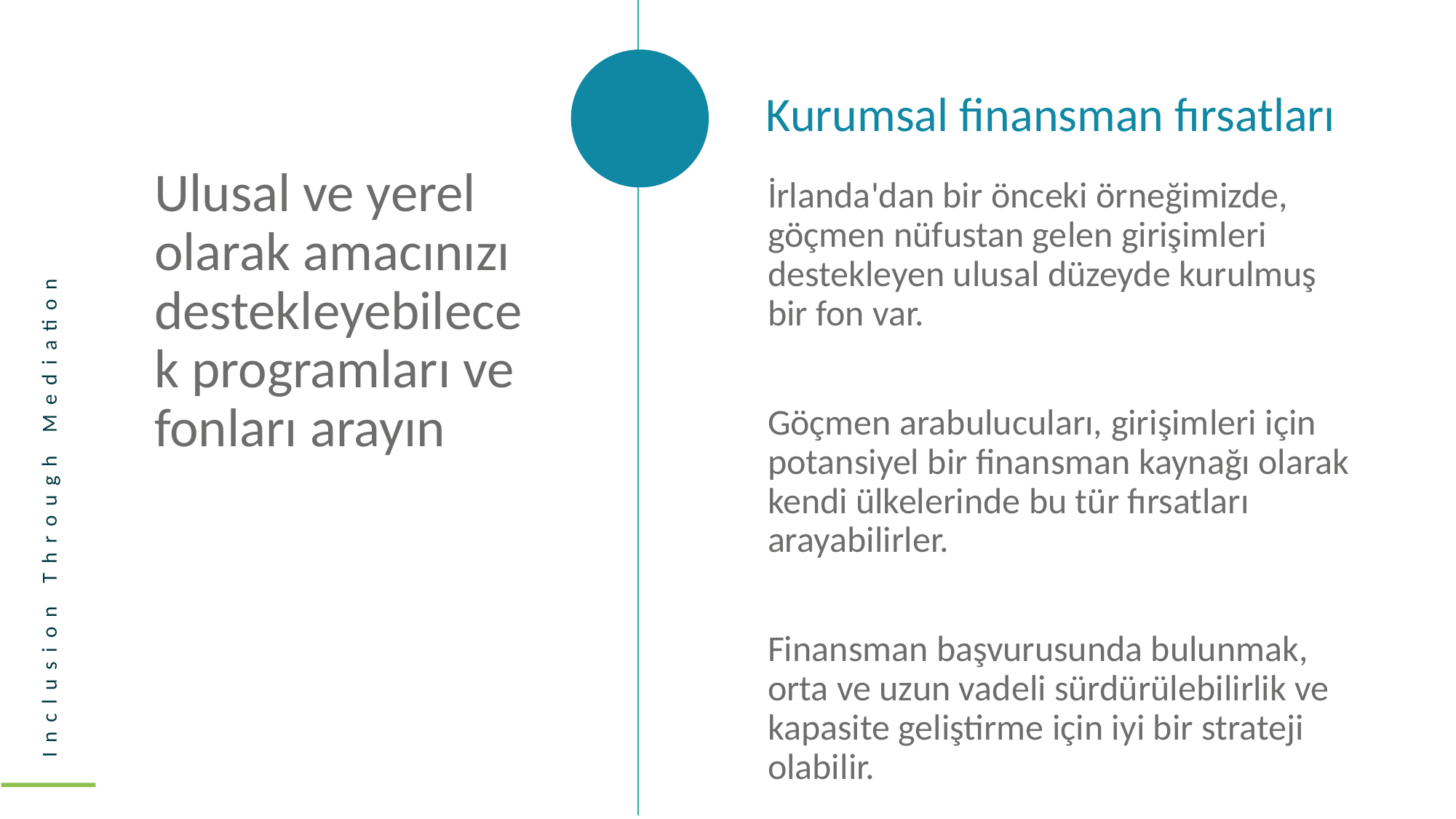

Kurumsal finansman fırsatları
Ulusal ve yerel olarak amacınızı destekleyebilecek programları ve fonları arayın
İrlanda'dan bir önceki örneğimizde, göçmen nüfustan gelen girişimleri destekleyen ulusal düzeyde kurulmuş bir fon var.

Göçmen arabulucuları, girişimleri için potansiyel bir finansman kaynağı olarak kendi ülkelerinde bu tür fırsatları arayabilirler.

Finansman başvurusunda bulunmak, orta ve uzun vadeli sürdürülebilirlik ve kapasite geliştirme için iyi bir strateji olabilir.